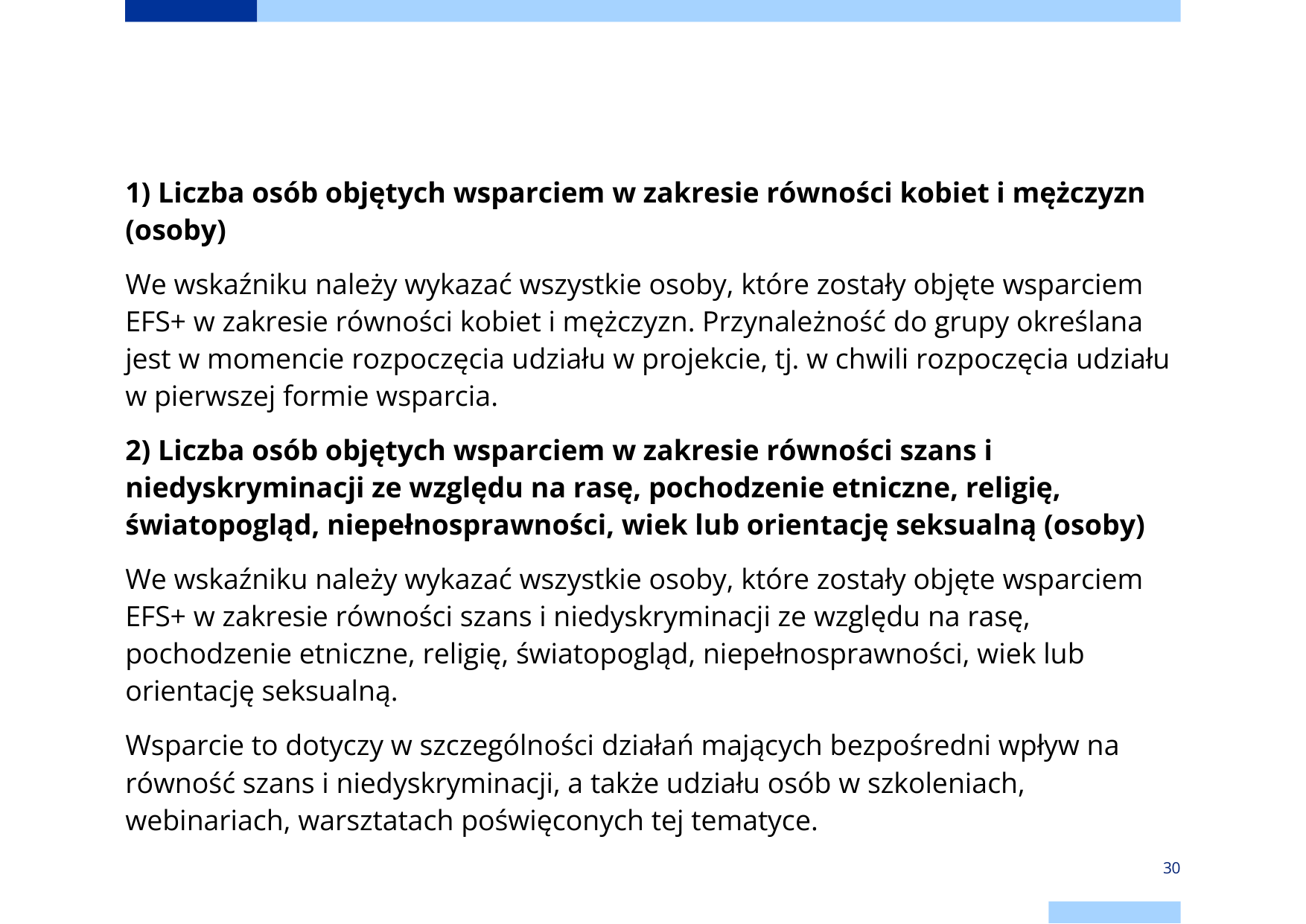

# Wskaźniki produktu
1) Liczba osób objętych wsparciem w zakresie równości kobiet i mężczyzn (osoby)
We wskaźniku należy wykazać wszystkie osoby, które zostały objęte wsparciem EFS+ w zakresie równości kobiet i mężczyzn. Przynależność do grupy określana jest w momencie rozpoczęcia udziału w projekcie, tj. w chwili rozpoczęcia udziału w pierwszej formie wsparcia.
2) Liczba osób objętych wsparciem w zakresie równości szans i niedyskryminacji ze względu na rasę, pochodzenie etniczne, religię, światopogląd, niepełnosprawności, wiek lub orientację seksualną (osoby)
We wskaźniku należy wykazać wszystkie osoby, które zostały objęte wsparciem EFS+ w zakresie równości szans i niedyskryminacji ze względu na rasę, pochodzenie etniczne, religię, światopogląd, niepełnosprawności, wiek lub orientację seksualną.
Wsparcie to dotyczy w szczególności działań mających bezpośredni wpływ na równość szans i niedyskryminacji, a także udziału osób w szkoleniach, webinariach, warsztatach poświęconych tej tematyce.
30